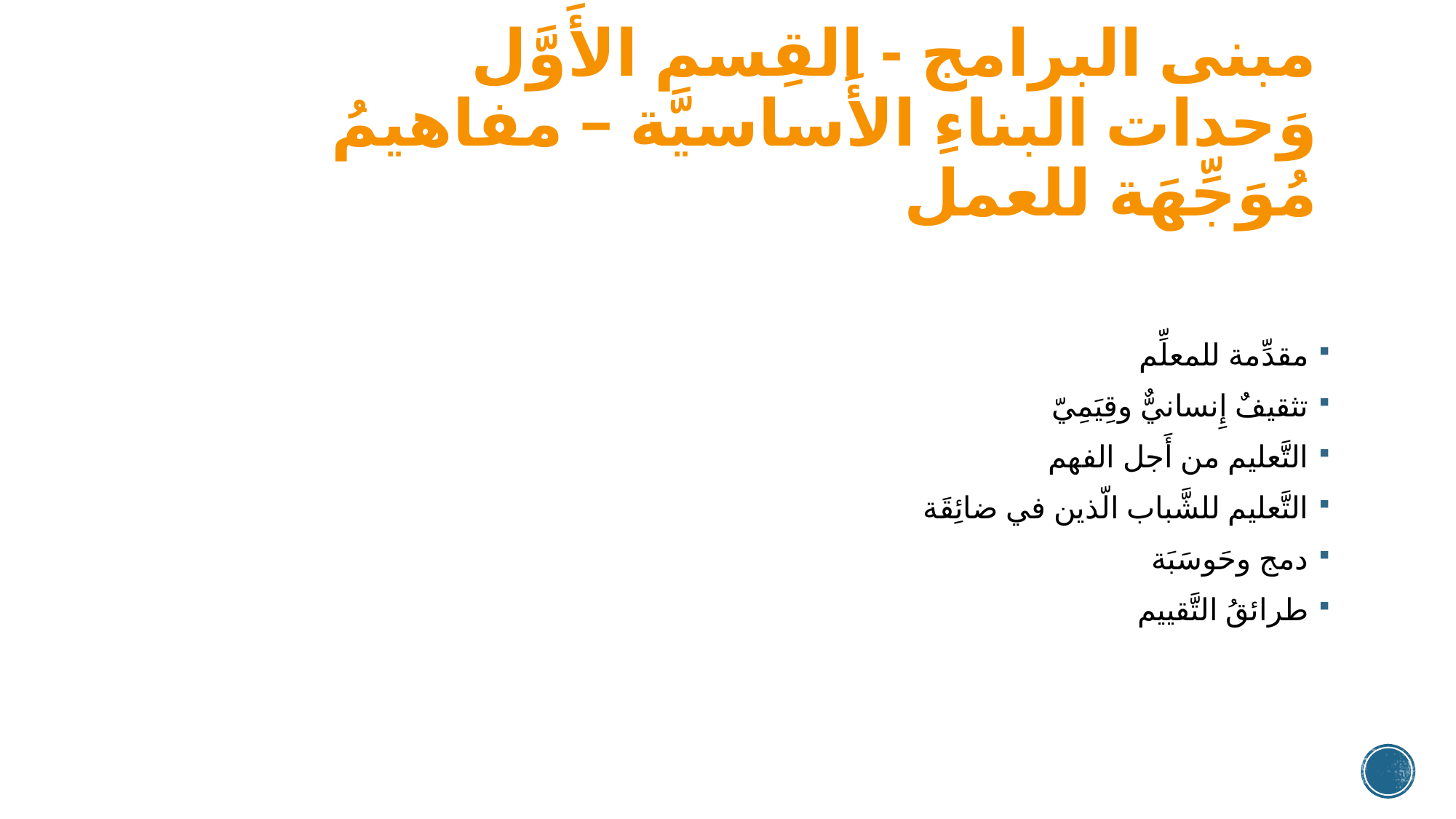

# مبنى البرامج - القِسم الأَوَّل وَحدات البناءِ الأَساسيَّة – مفاهيمُ مُوَجِّهَة للعمل

مقدِّمة للمعلِّم
تثقيفٌ إِنسانيٌّ وقِيَمِيّ
التَّعليم من أَجل الفهم
التَّعليم للشَّباب الّذين في ضائِقَة
دمج وحَوسَبَة
طرائقُ التَّقييم